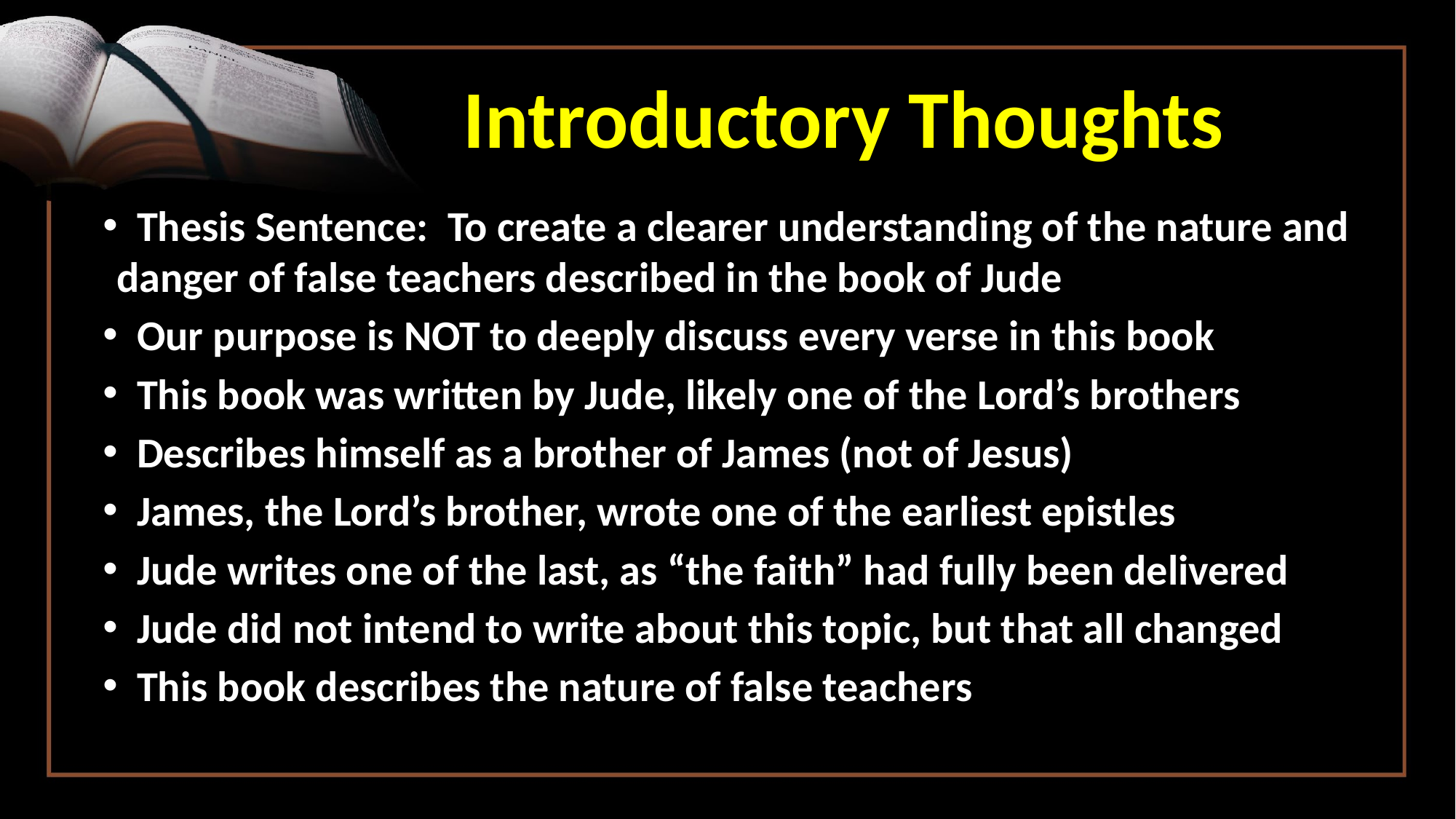

Introductory Thoughts
  Thesis Sentence:  To create a clearer understanding of the nature and danger of false teachers described in the book of Jude
  Our purpose is NOT to deeply discuss every verse in this book
  This book was written by Jude, likely one of the Lord’s brothers
  Describes himself as a brother of James (not of Jesus)
  James, the Lord’s brother, wrote one of the earliest epistles
  Jude writes one of the last, as “the faith” had fully been delivered
  Jude did not intend to write about this topic, but that all changed
  This book describes the nature of false teachers